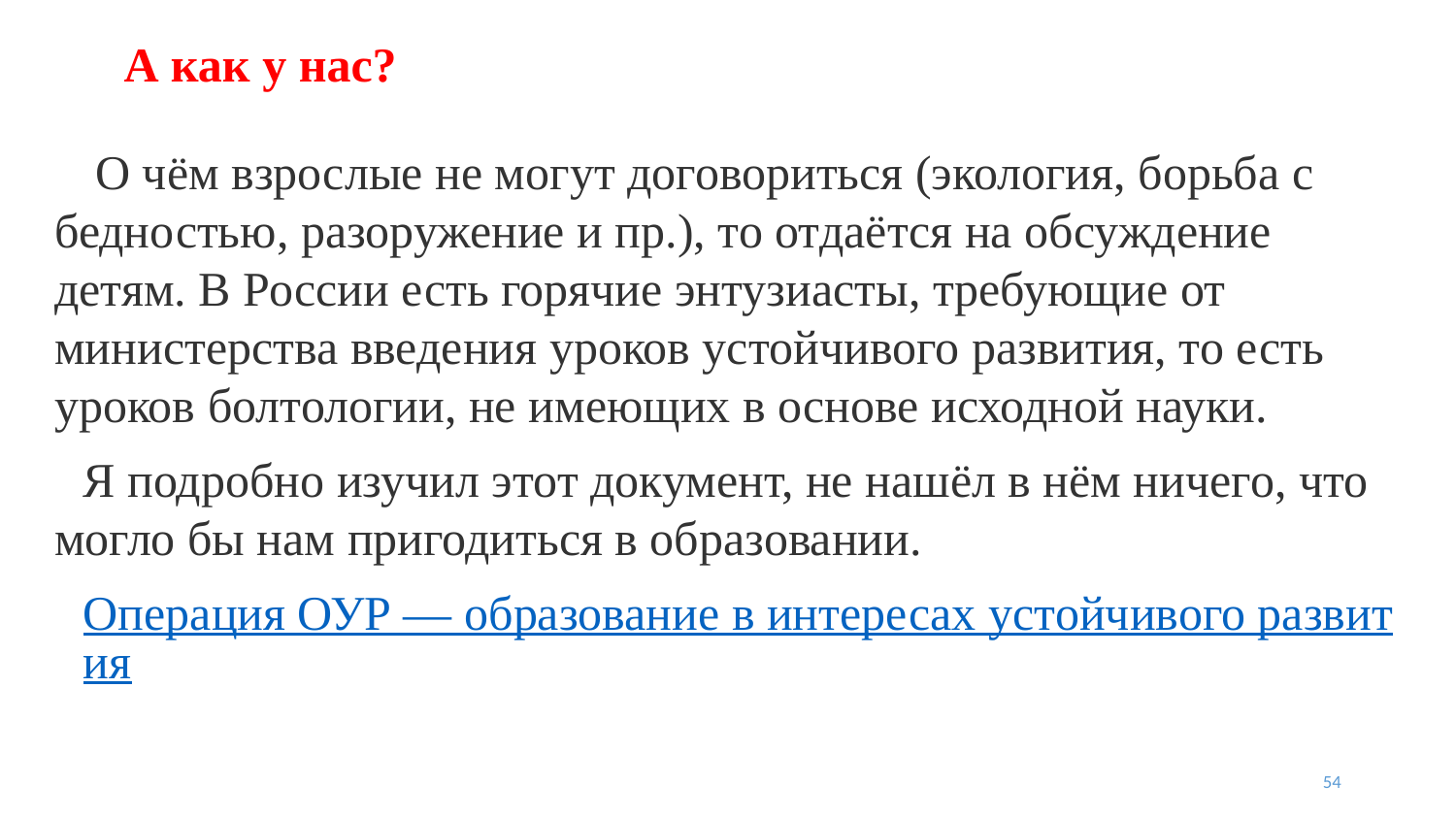

# А как у нас?
 О чём взрослые не могут договориться (экология, борьба с бедностью, разоружение и пр.), то отдаётся на обсуждение детям. В России есть горячие энтузиасты, требующие от министерства введения уроков устойчивого развития, то есть уроков болтологии, не имеющих в основе исходной науки.
Я подробно изучил этот документ, не нашёл в нём ничего, что могло бы нам пригодиться в образовании.
Операция ОУР — образование в интересах устойчивого развития

54